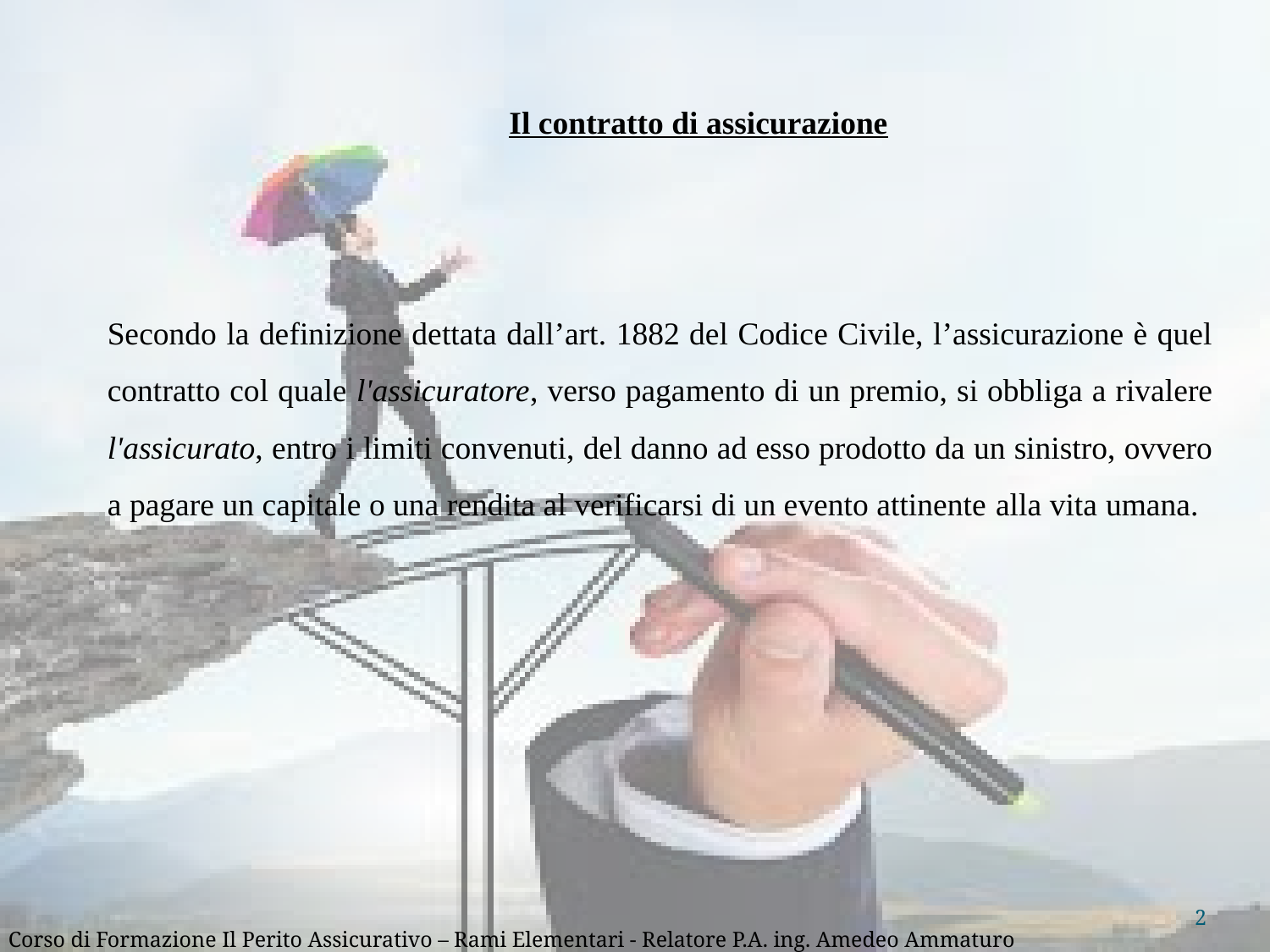

Il contratto di assicurazione
Secondo la definizione dettata dall’art. 1882 del Codice Civile, l’assicurazione è quel contratto col quale l'assicuratore, verso pagamento di un premio, si obbliga a rivalere l'assicurato, entro i limiti convenuti, del danno ad esso prodotto da un sinistro, ovvero a pagare un capitale o una rendita al verificarsi di un evento attinente alla vita umana.
2
Corso di Formazione Il Perito Assicurativo – Rami Elementari - Relatore P.A. ing. Amedeo Ammaturo